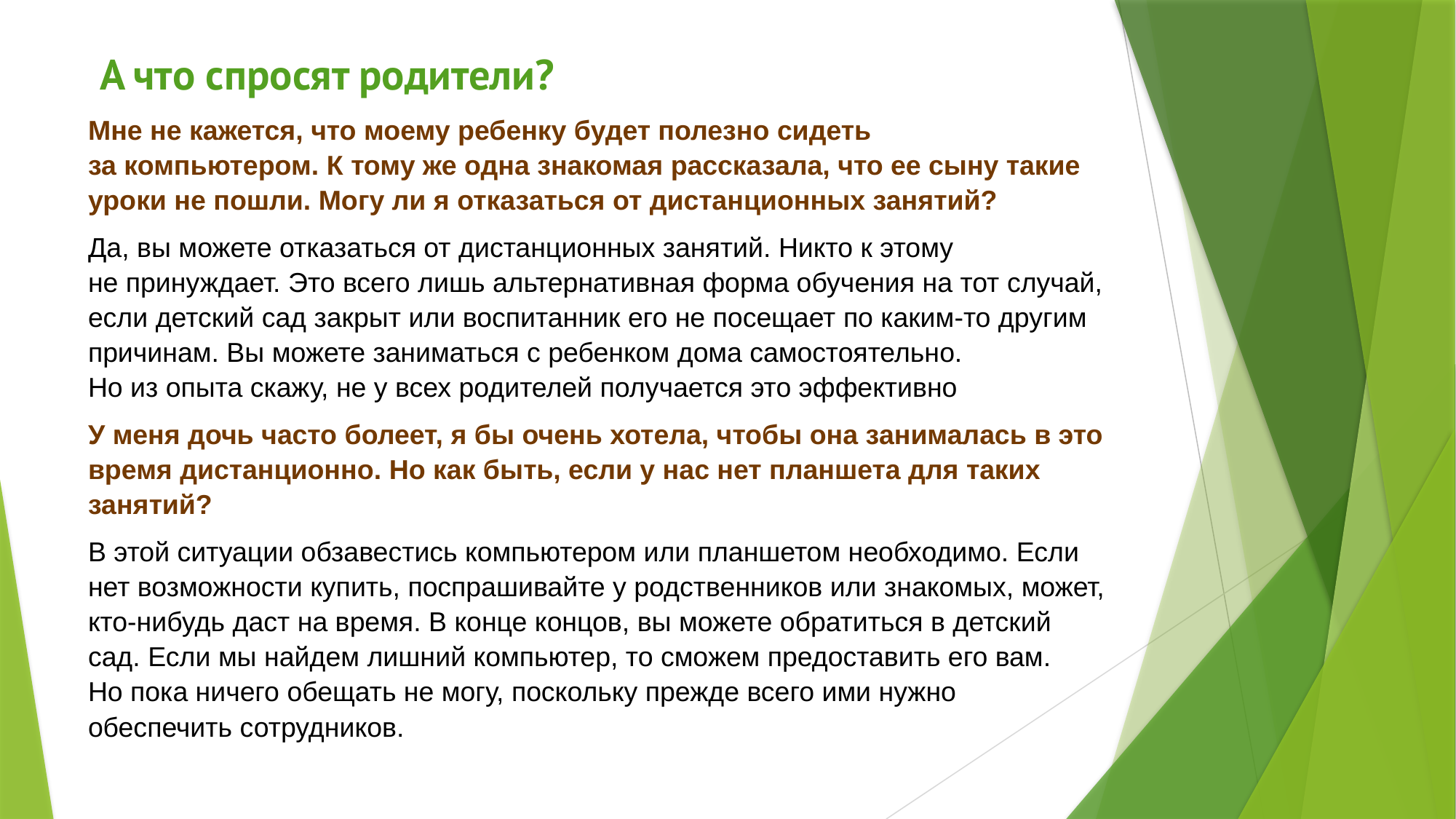

А что спросят родители?
Мне не кажется, что моему ребенку будет полезно сидеть за компьютером. К тому же одна знакомая рассказала, что ее сыну такие уроки не пошли. Могу ли я отказаться от дистанционных занятий?
Да, вы можете отказаться от дистанционных занятий. Никто к этому не принуждает. Это всего лишь альтернативная форма обучения на тот случай, если детский сад закрыт или воспитанник его не посещает по каким-то другим причинам. Вы можете заниматься с ребенком дома самостоятельно. Но из опыта скажу, не у всех родителей получается это эффективно
У меня дочь часто болеет, я бы очень хотела, чтобы она занималась в это время дистанционно. Но как быть, если у нас нет планшета для таких занятий?
В этой ситуации обзавестись компьютером или планшетом необходимо. Если нет возможности купить, поспрашивайте у родственников или знакомых, может, кто-нибудь даст на время. В конце концов, вы можете обратиться в детский сад. Если мы найдем лишний компьютер, то сможем предоставить его вам. Но пока ничего обещать не могу, поскольку прежде всего ими нужно обеспечить сотрудников.